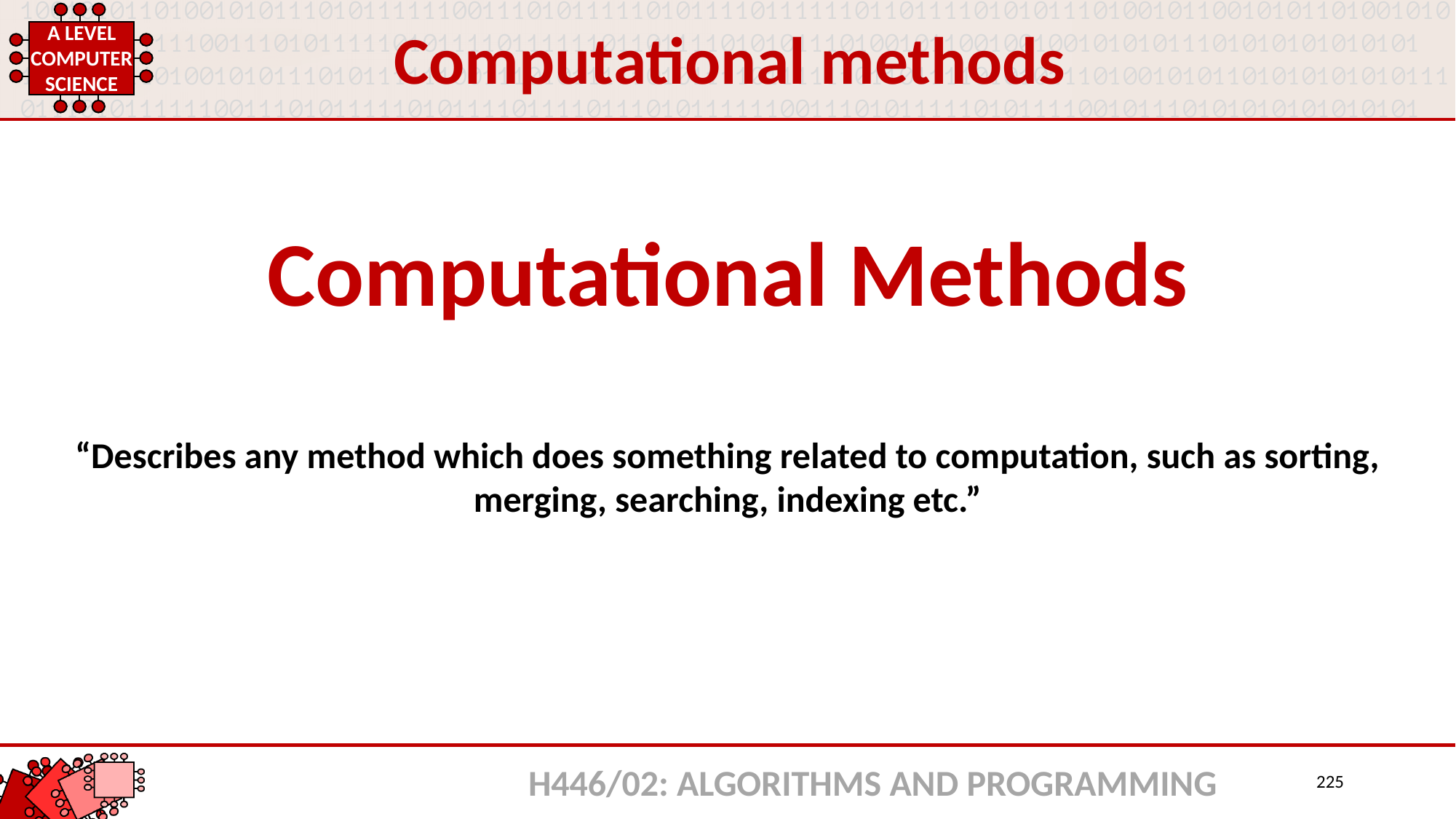

Computational methods
Computational Methods
“Describes any method which does something related to computation, such as sorting, merging, searching, indexing etc.”
H446/02: ALGORITHMS AND PROGRAMMING
225